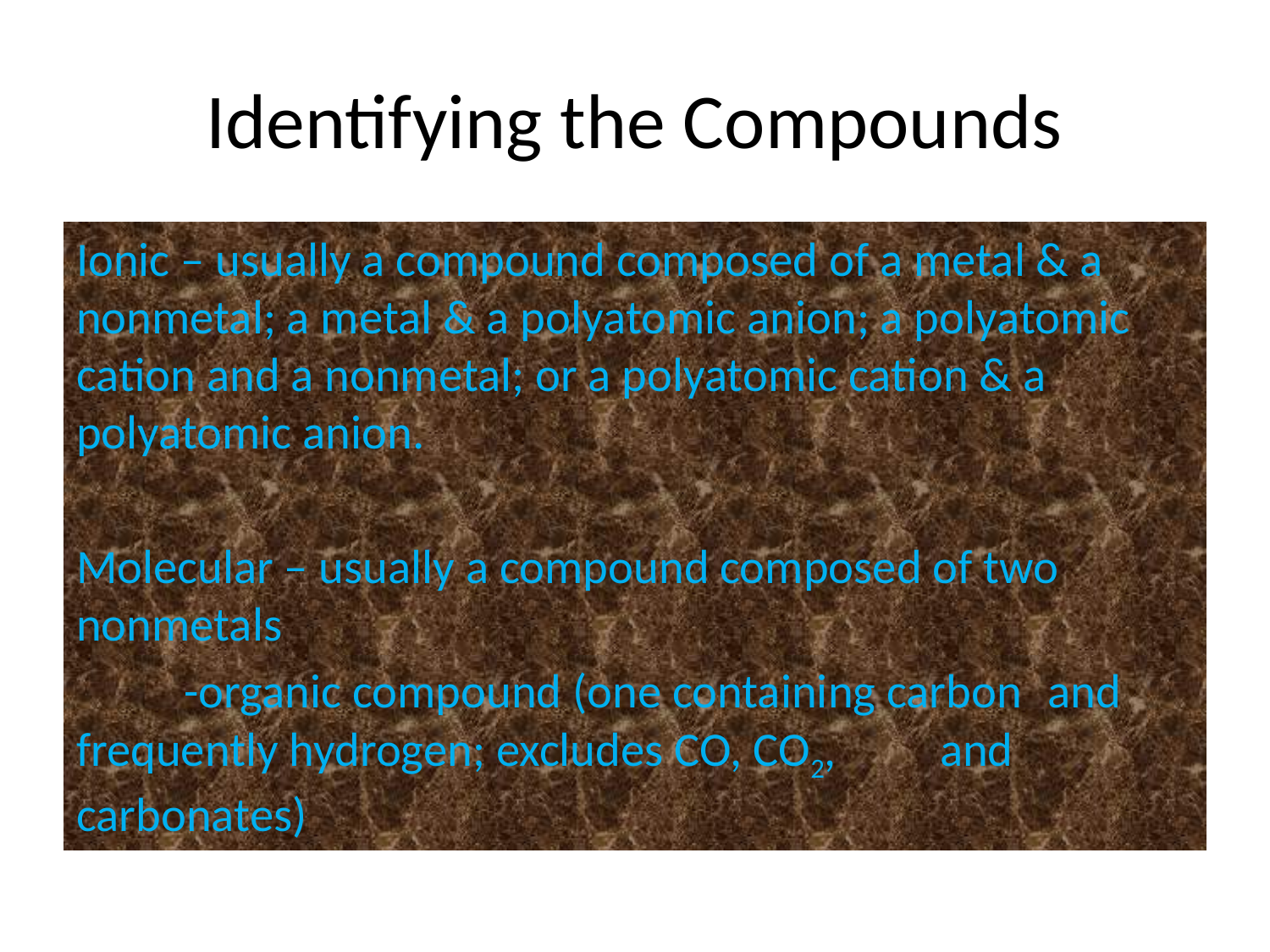

# Identifying the Compounds
Ionic – usually a compound composed of a metal & a nonmetal; a metal & a polyatomic anion; a polyatomic cation and a nonmetal; or a polyatomic cation & a polyatomic anion.

Molecular – usually a compound composed of two nonmetals
	-organic compound (one containing carbon 	and frequently hydrogen; excludes CO, CO2, 	and carbonates)